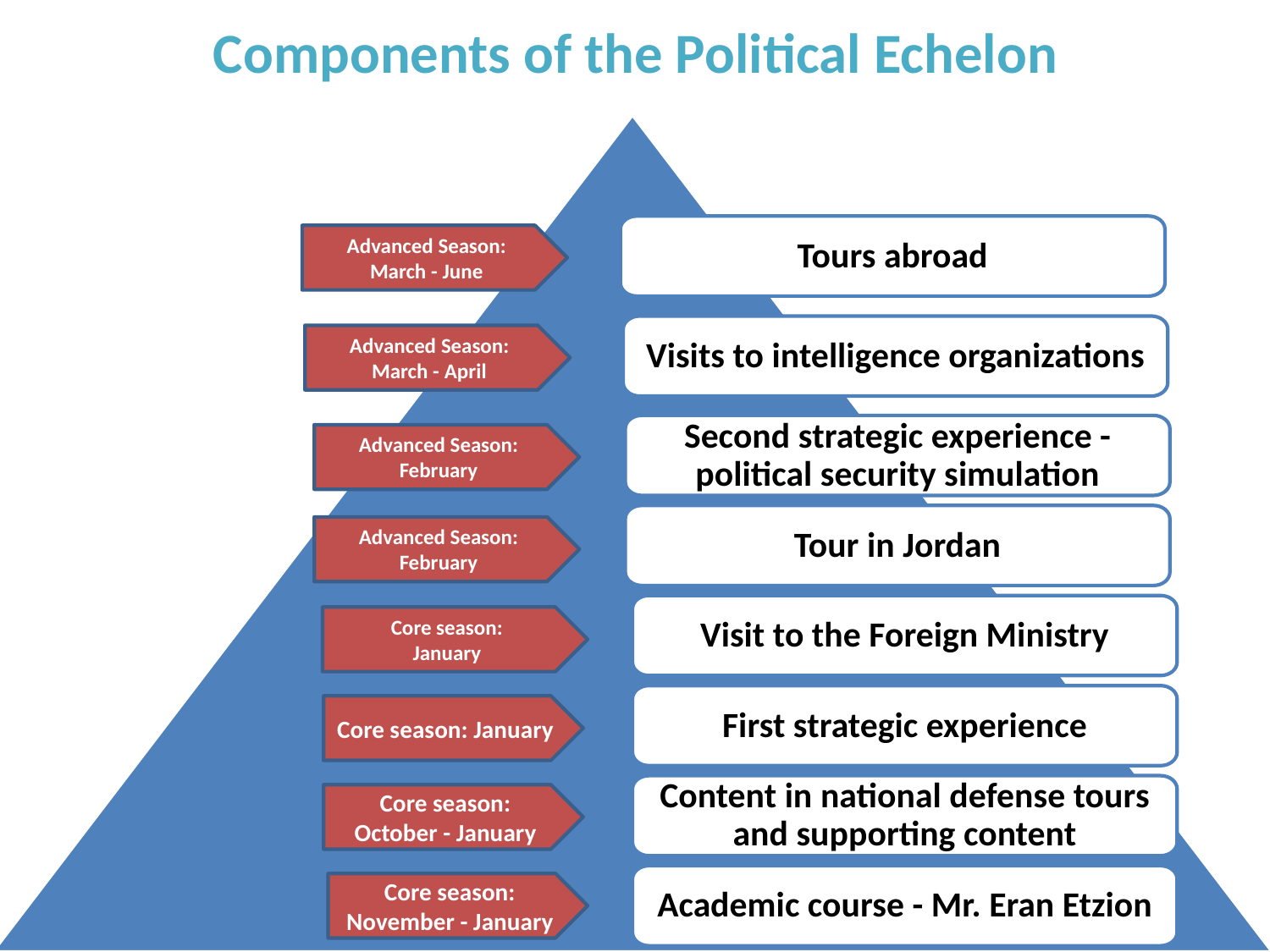

# Components of the Political Echelon

Tours abroad
Advanced Season:
March - June
Visits to intelligence organizations
Advanced Season:
March - April
Second strategic experience - political security simulation
Advanced Season:
February
Tour in Jordan
Advanced Season:
February
Visit to the Foreign Ministry
Core season:
January
First strategic experience
Core season: January
Content in national defense tours and supporting content
Core season: October - January
Academic course - Mr. Eran Etzion
Core season: November - January
5